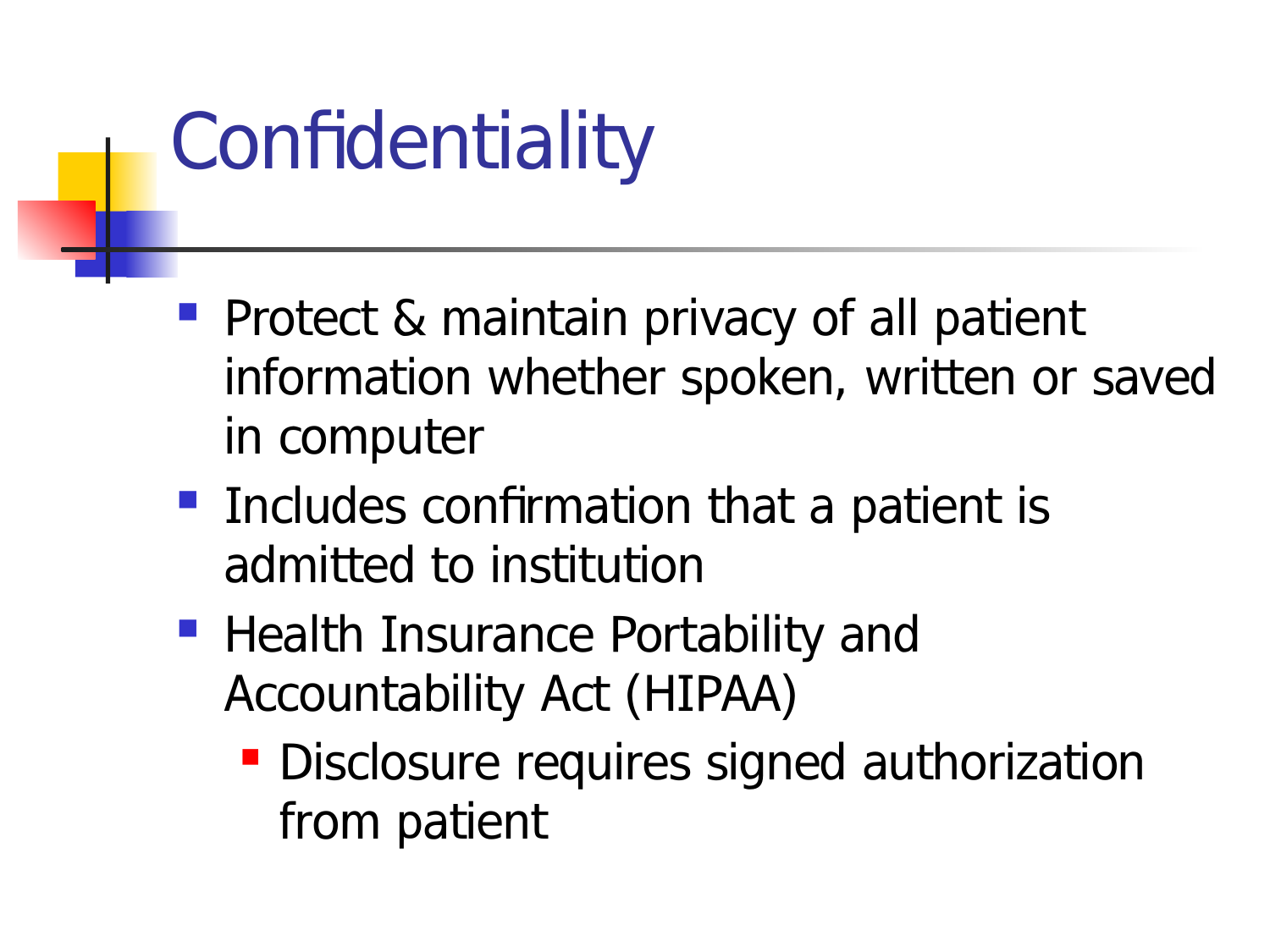

# Confidentiality
Protect & maintain privacy of all patient information whether spoken, written or saved in computer
Includes confirmation that a patient is admitted to institution
Health Insurance Portability and Accountability Act (HIPAA)
Disclosure requires signed authorization from patient